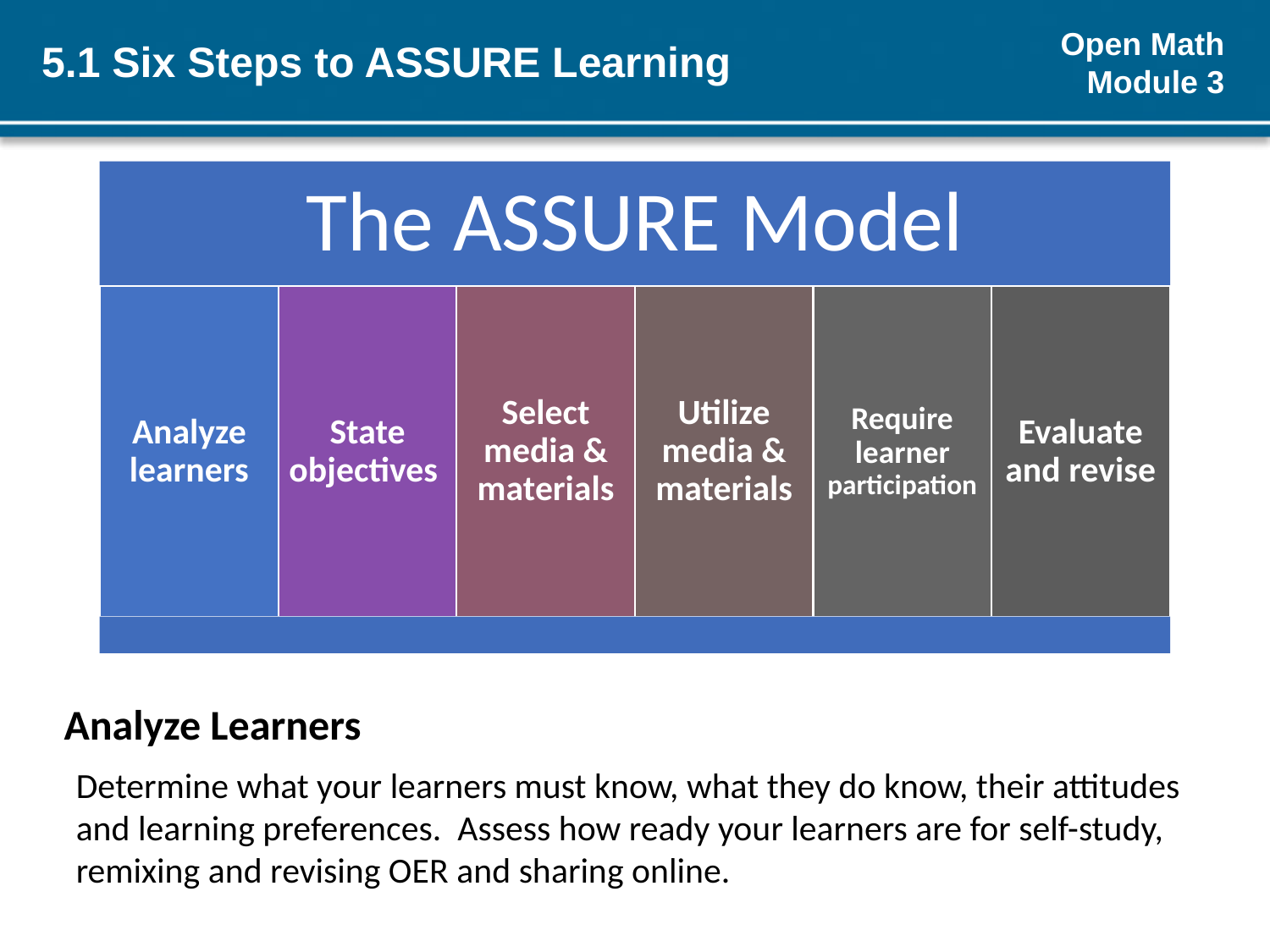

# 5.1 Six Steps to ASSURE Learning

The ASSURE Model

Analyze learners

State objectives

Select media & materials

Utilize media & materials

Require learner participation

Evaluate and revise

Analyze Learners
Determine what your learners must know, what they do know, their attitudes and learning preferences.  Assess how ready your learners are for self-study, remixing and revising OER and sharing online.